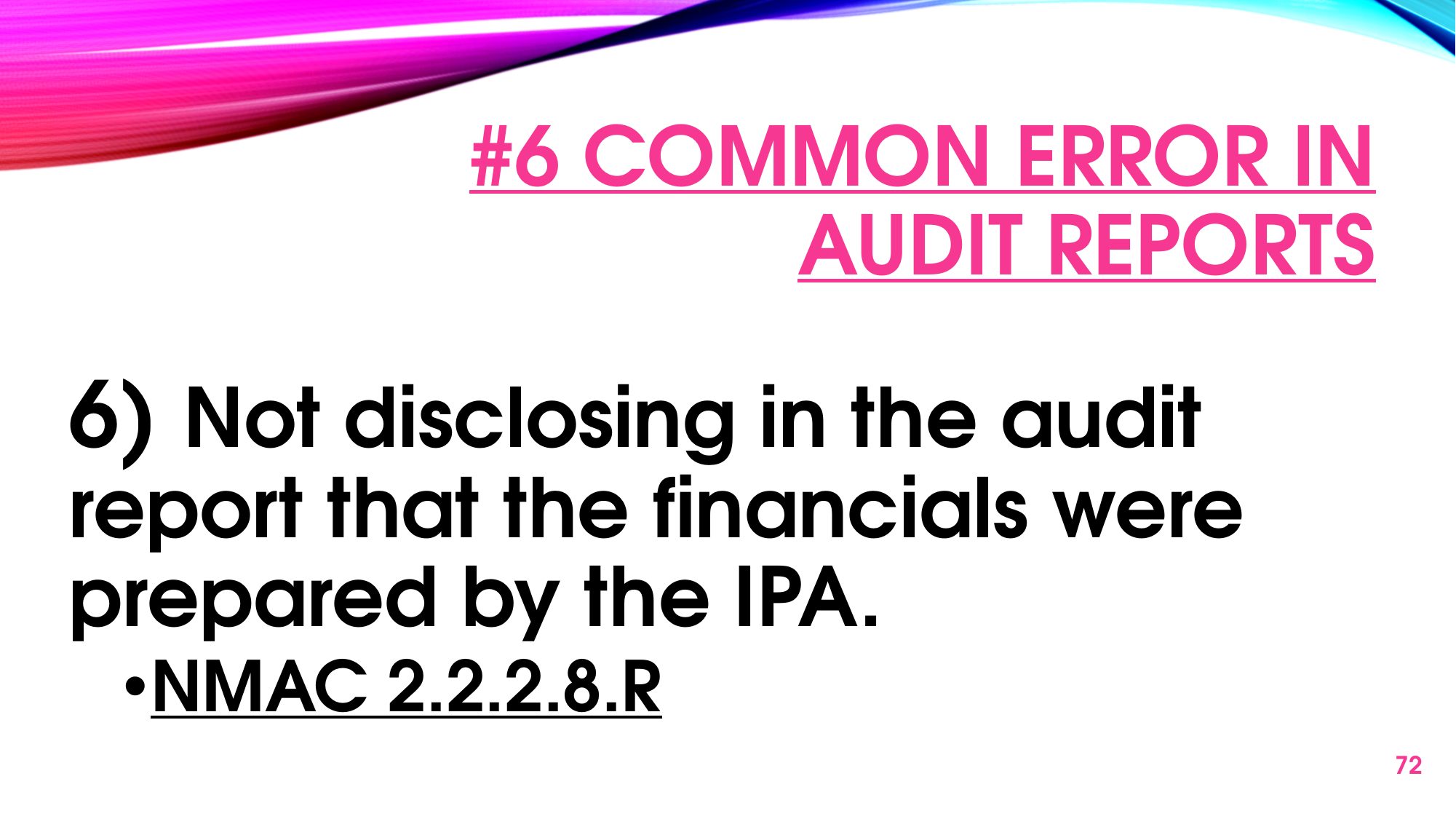

# #6 Common error in audit reports
6) Not disclosing in the audit report that the financials were prepared by the IPA.
NMAC 2.2.2.8.R
72